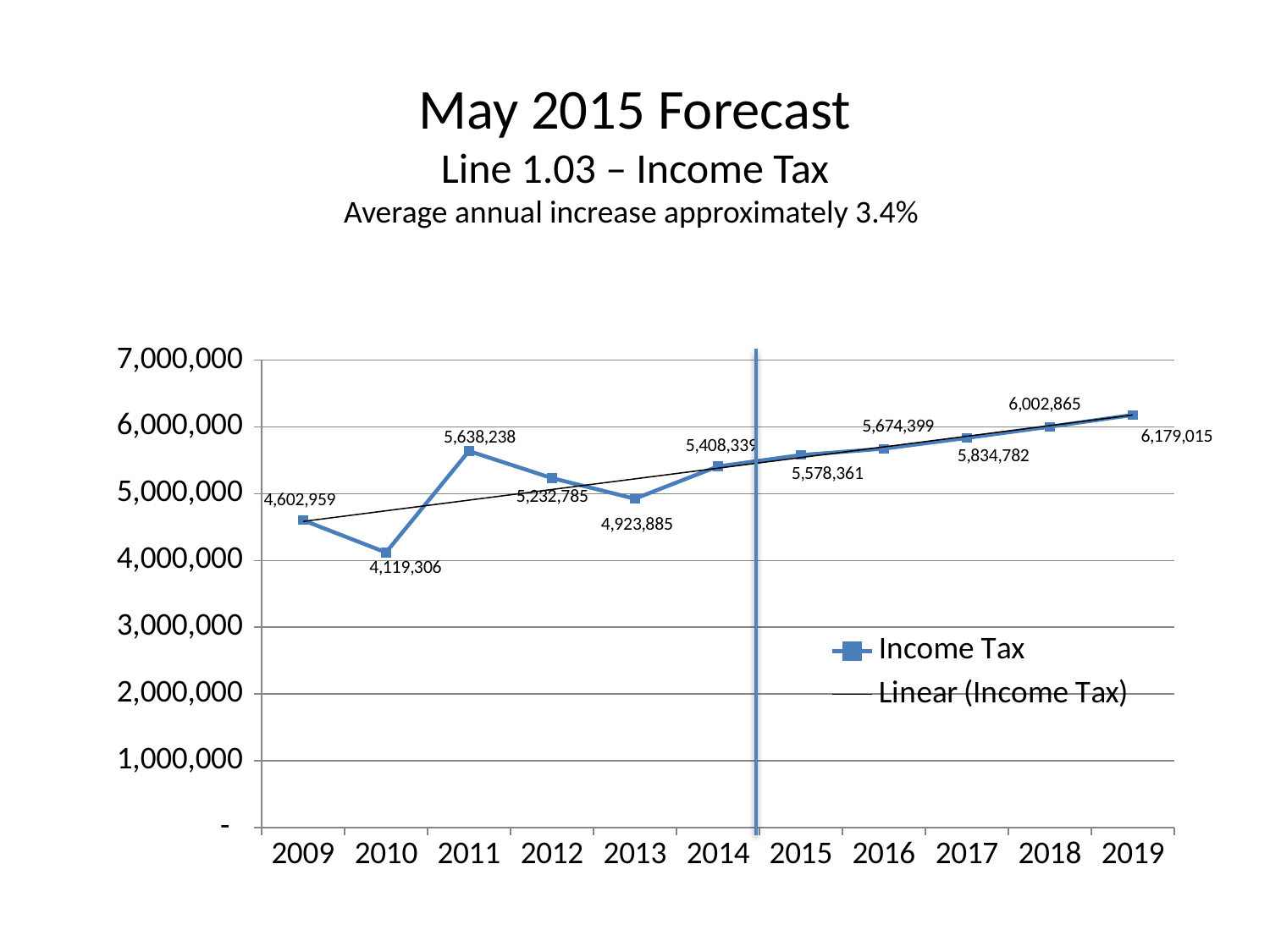

# May 2015 Forecast Line 1.03 – Income Tax Average annual increase approximately 3.4%

### Chart

| Category | Income Tax |
|---|---|
| 2009 | 4602958.999999999 |
| 2010 | 4119306.0 |
| 2011 | 5638238.0 |
| 2012 | 5232785.0 |
| 2013 | 4923884.999999999 |
| 2014 | 5408339.000000001 |
| 2015 | 5578361.000000001 |
| 2016 | 5674399.0 |
| 2017 | 5834782.0 |
| 2018 | 6002865.0 |
| 2019 | 6179015.0 |